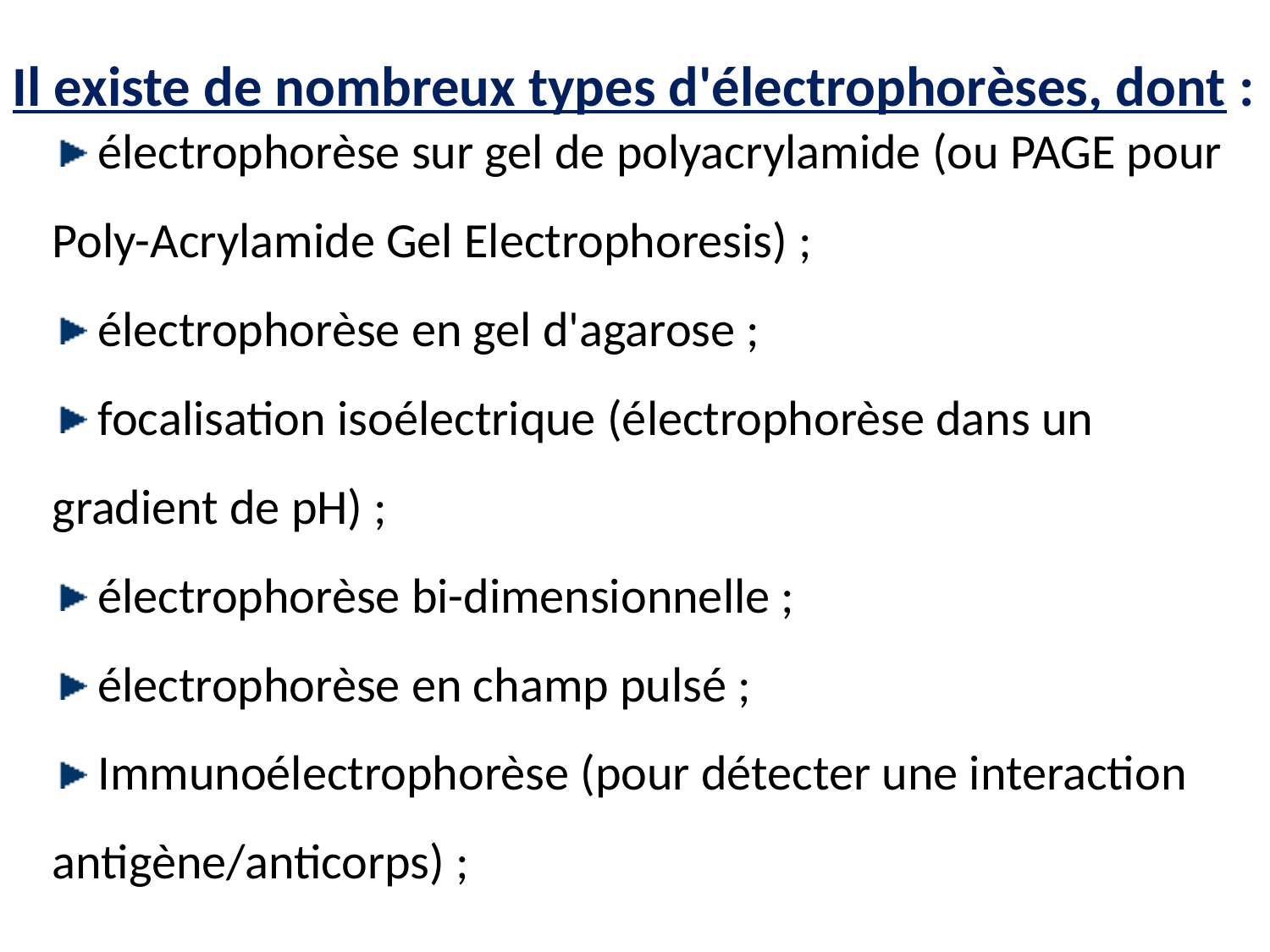

Il existe de nombreux types d'électrophorèses, dont :
 électrophorèse sur gel de polyacrylamide (ou PAGE pour Poly-Acrylamide Gel Electrophoresis) ;
 électrophorèse en gel d'agarose ;
 focalisation isoélectrique (électrophorèse dans un gradient de pH) ;
 électrophorèse bi-dimensionnelle ;
 électrophorèse en champ pulsé ;
 Immunoélectrophorèse (pour détecter une interaction antigène/anticorps) ;